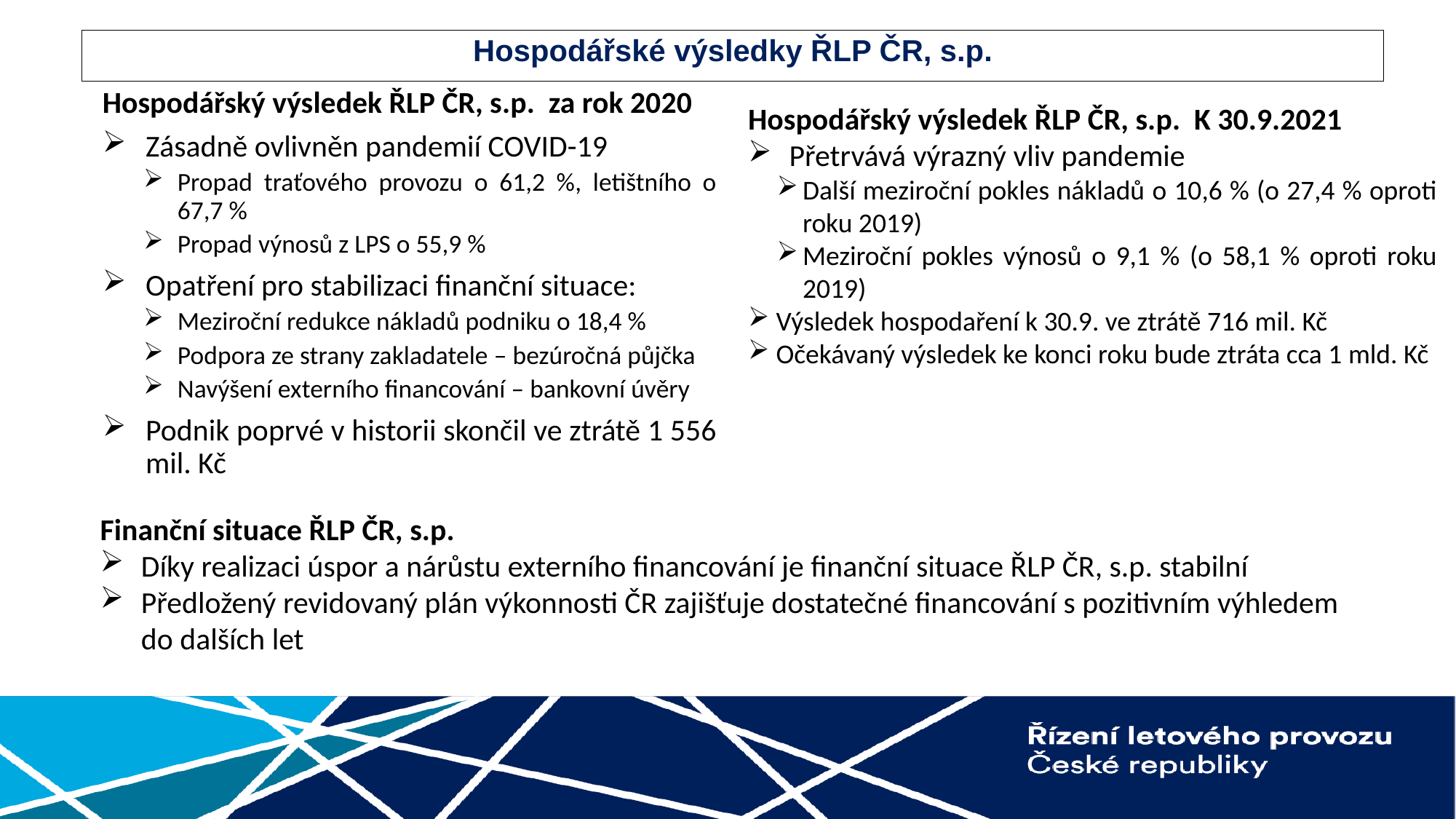

# Hospodářské výsledky ŘLP ČR, s.p.
Hospodářský výsledek ŘLP ČR, s.p.  za rok 2020
Zásadně ovlivněn pandemií COVID-19
Propad traťového provozu o 61,2 %, letištního o 67,7 %
Propad výnosů z LPS o 55,9 %
Opatření pro stabilizaci finanční situace:
Meziroční redukce nákladů podniku o 18,4 %
Podpora ze strany zakladatele – bezúročná půjčka
Navýšení externího financování – bankovní úvěry
Podnik poprvé v historii skončil ve ztrátě 1 556 mil. Kč

Hospodářský výsledek ŘLP ČR, s.p.  K 30.9.2021
Přetrvává výrazný vliv pandemie
Další meziroční pokles nákladů o 10,6 % (o 27,4 % oproti roku 2019)
Meziroční pokles výnosů o 9,1 % (o 58,1 % oproti roku 2019)
 Výsledek hospodaření k 30.9. ve ztrátě 716 mil. Kč
 Očekávaný výsledek ke konci roku bude ztráta cca 1 mld. Kč

Finanční situace ŘLP ČR, s.p.
Díky realizaci úspor a nárůstu externího financování je finanční situace ŘLP ČR, s.p. stabilní
Předložený revidovaný plán výkonnosti ČR zajišťuje dostatečné financování s pozitivním výhledem do dalších let